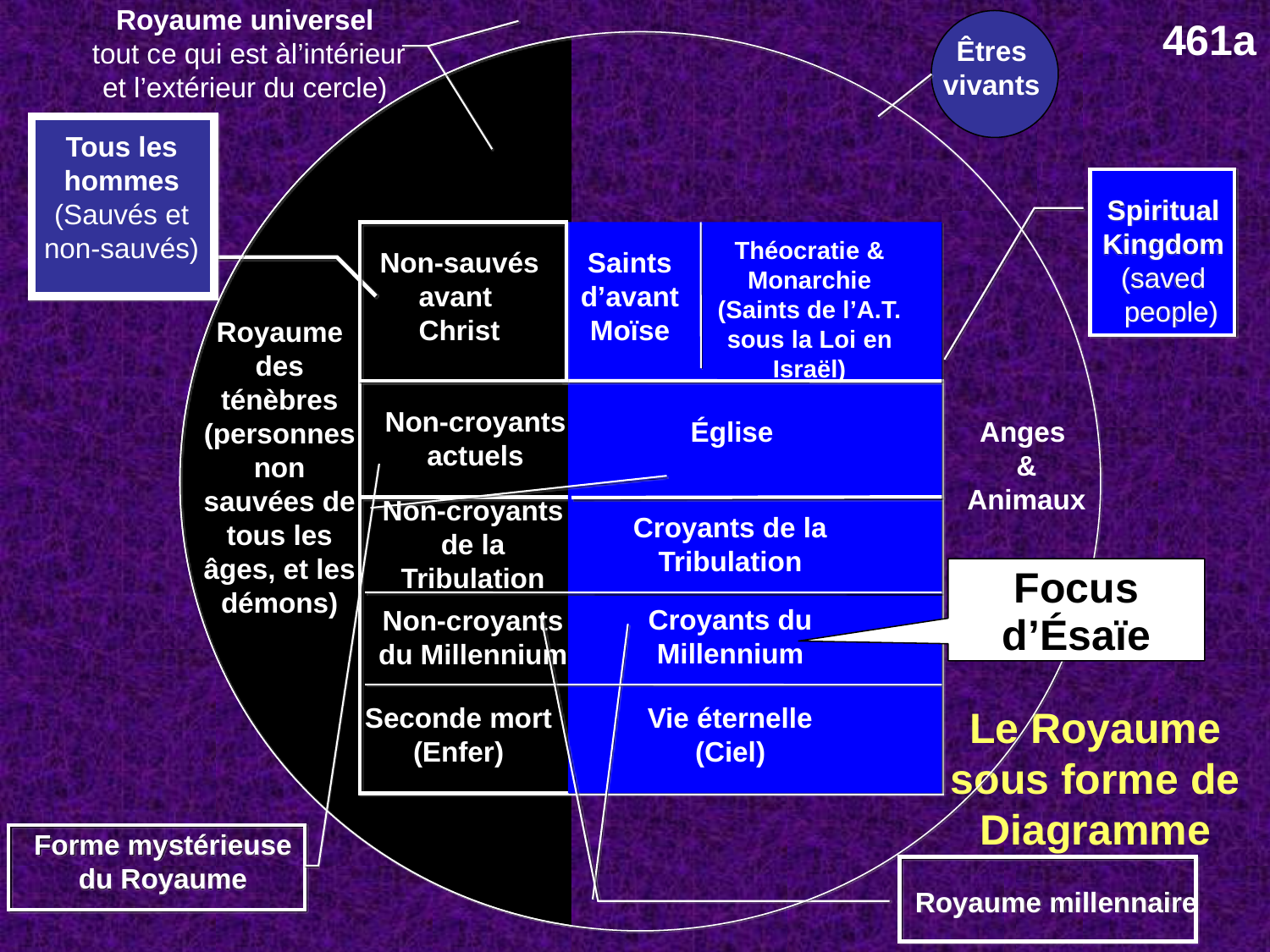

Royaume universel
 tout ce qui est àl’intérieur et l’extérieur du cercle)

461a

êtres vivants

Tous les hommes
(Sauvés et non-sauvés)

Spiritual
Kingdom
(saved
  people)

Théocratie & Monarchie
(Saints de l’A.T. sous la Loi en Israël)
Non-sauvés avant
Christ
Saints d’avant Moïse

Royaume des ténèbres
(personnes non sauvées de tous les âges, et les démons)‏

Non-croyants actuels
église
Anges
&
Animaux

Non-croyants de la Tribulation

Croyants de la Tribulation
Focus d’ésaïe

Croyants du Millennium
Non-croyants du Millennium

Le Royaume sous forme de Diagramme

Seconde mort (Enfer)
Vie éternelle (Ciel)

Forme mystérieuse du Royaume

Royaume millennaire